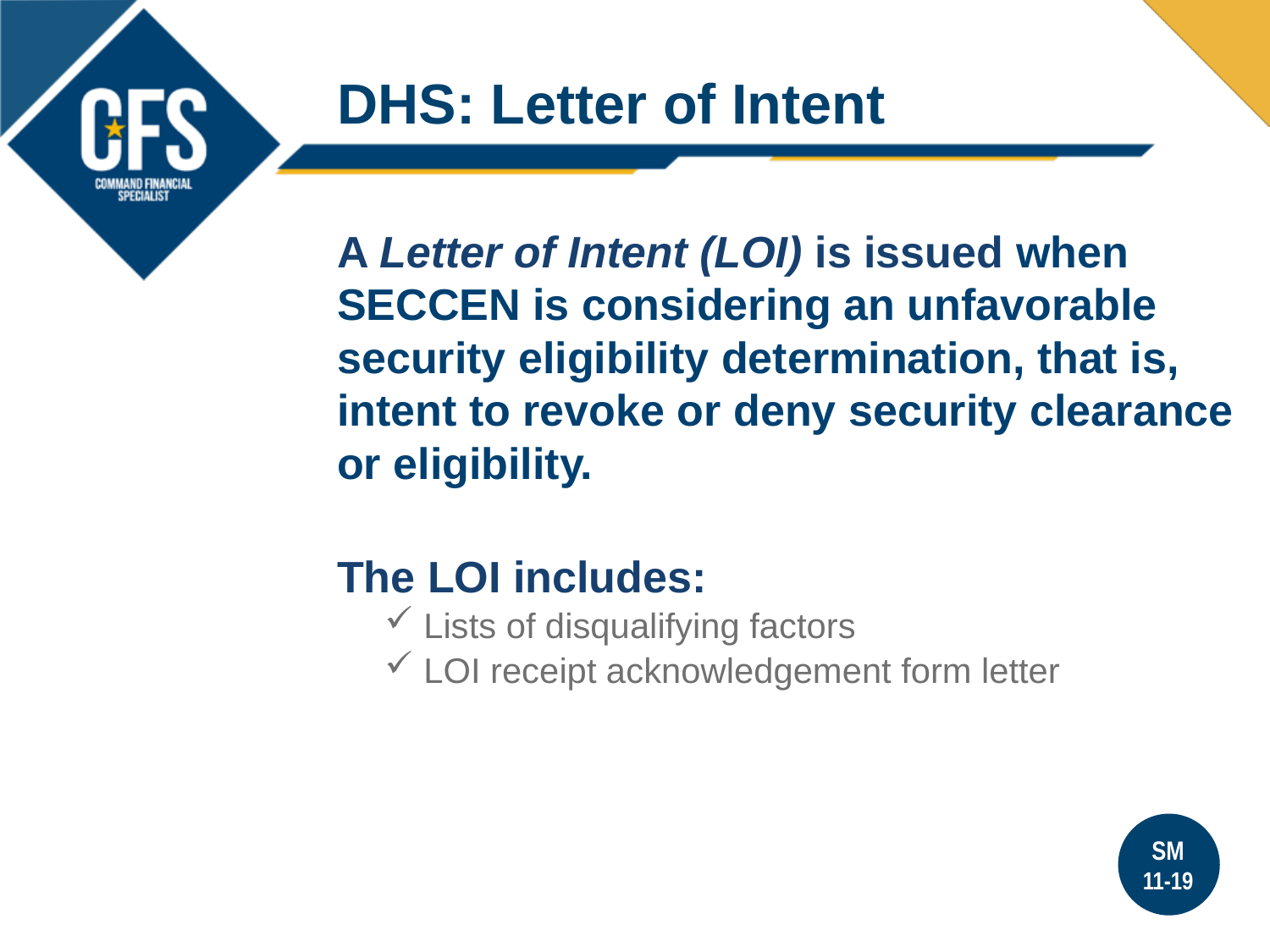

DHS: Letter of Intent
A Letter of Intent (LOI) is issued when
SECCEN is considering an unfavorable security eligibility determination, that is, intent to revoke or deny security clearance or eligibility.

The LOI includes:
 Lists of disqualifying factors
 LOI receipt acknowledgement form letter

SM
11-19